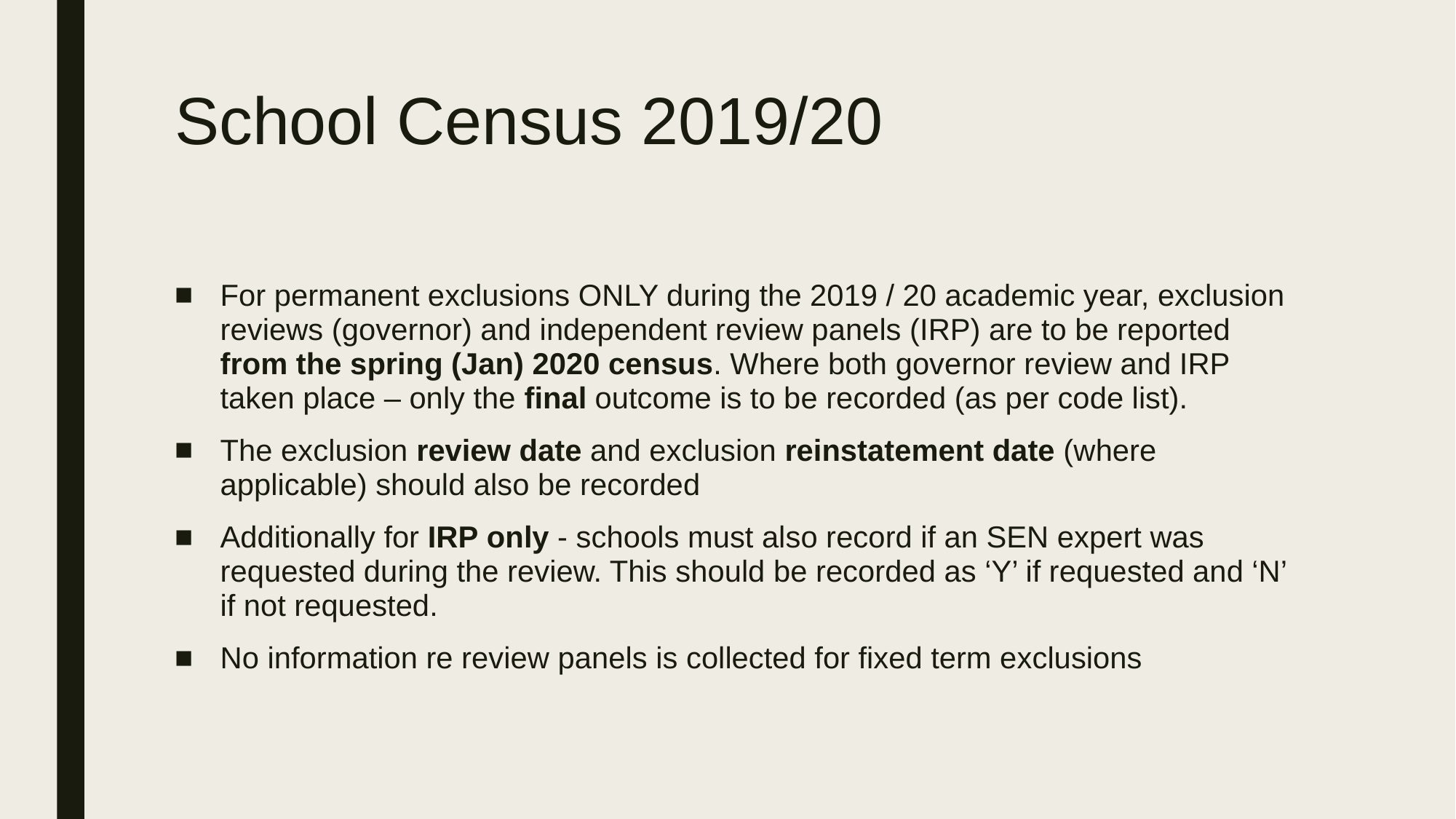

# School Census 2019/20
For permanent exclusions ONLY during the 2019 / 20 academic year, exclusion reviews (governor) and independent review panels (IRP) are to be reported from the spring (Jan) 2020 census. Where both governor review and IRP taken place – only the final outcome is to be recorded (as per code list).
The exclusion review date and exclusion reinstatement date (where applicable) should also be recorded
Additionally for IRP only - schools must also record if an SEN expert was requested during the review. This should be recorded as ‘Y’ if requested and ‘N’ if not requested.
No information re review panels is collected for fixed term exclusions